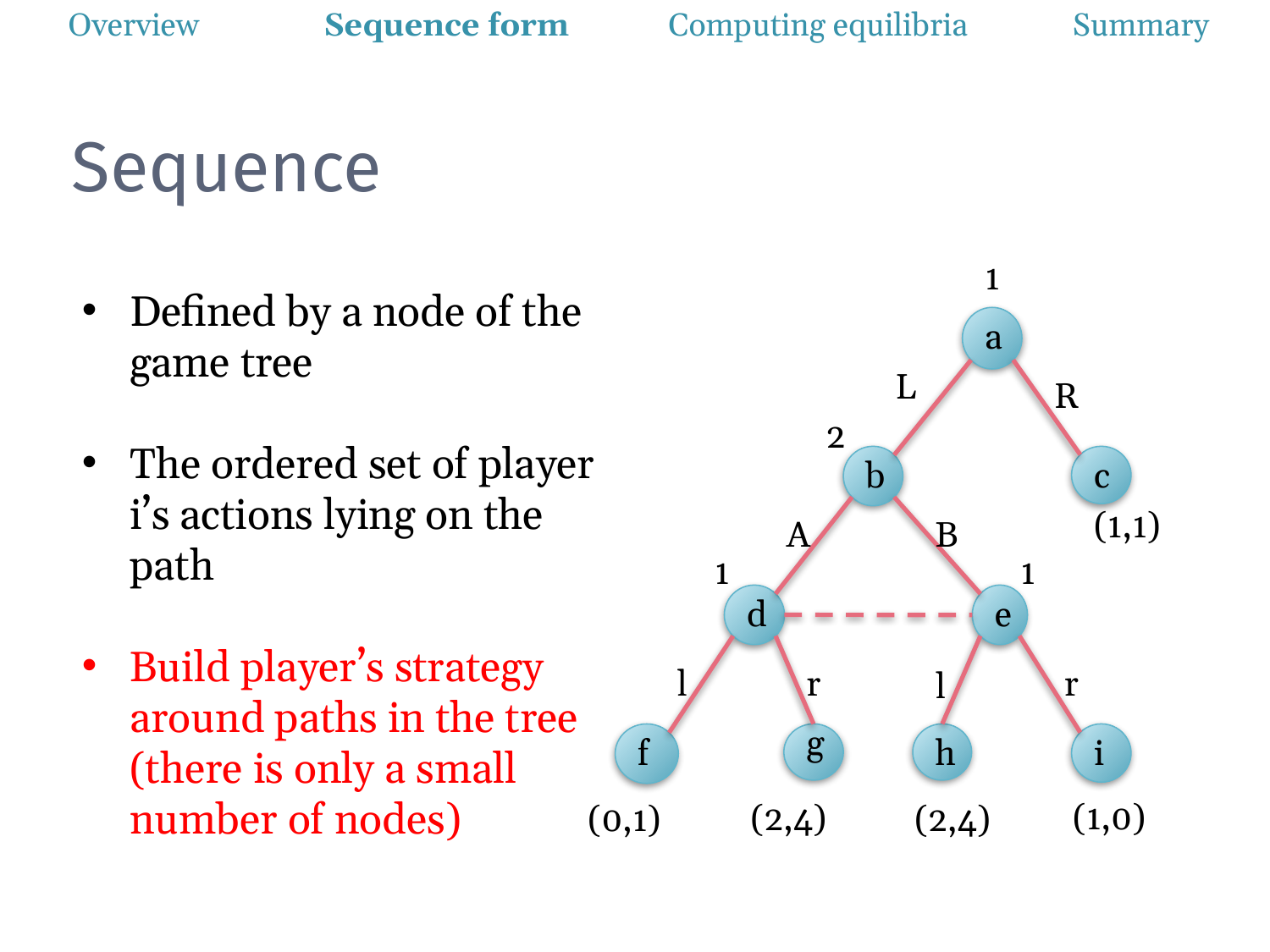

| Overview | Sequence form | Computing equilibria | Summary |
| --- | --- | --- | --- |
# Sequence
1

L
R
2

(1,1)
A
B
1
1

l
r
r
l

(1,0)
(2,4)
(0,1)
(2,4)
a
b
c
d
e
g
f
h
i
Defined by a node of the game tree

The ordered set of player i’s actions lying on the path

Build player’s strategy around paths in the tree (there is only a small number of nodes)